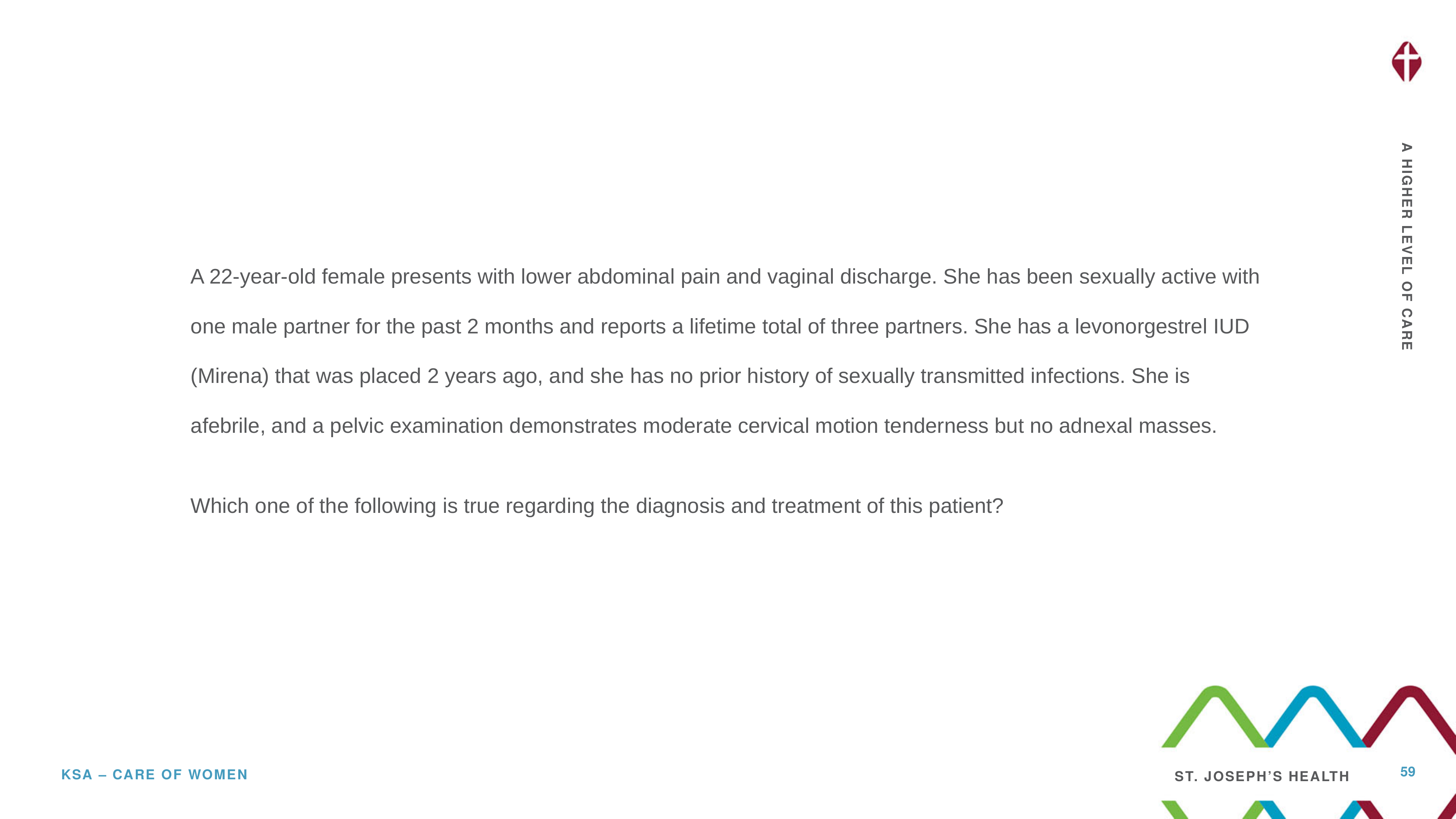

A 22-year-old female presents with lower abdominal pain and vaginal discharge. She has been sexually active with one male partner for the past 2 months and reports a lifetime total of three partners. She has a levonorgestrel IUD (Mirena) that was placed 2 years ago, and she has no prior history of sexually transmitted infections. She is afebrile, and a pelvic examination demonstrates moderate cervical motion tenderness but no adnexal masses.
Which one of the following is true regarding the diagnosis and treatment of this patient?
59
Ksa – care of women